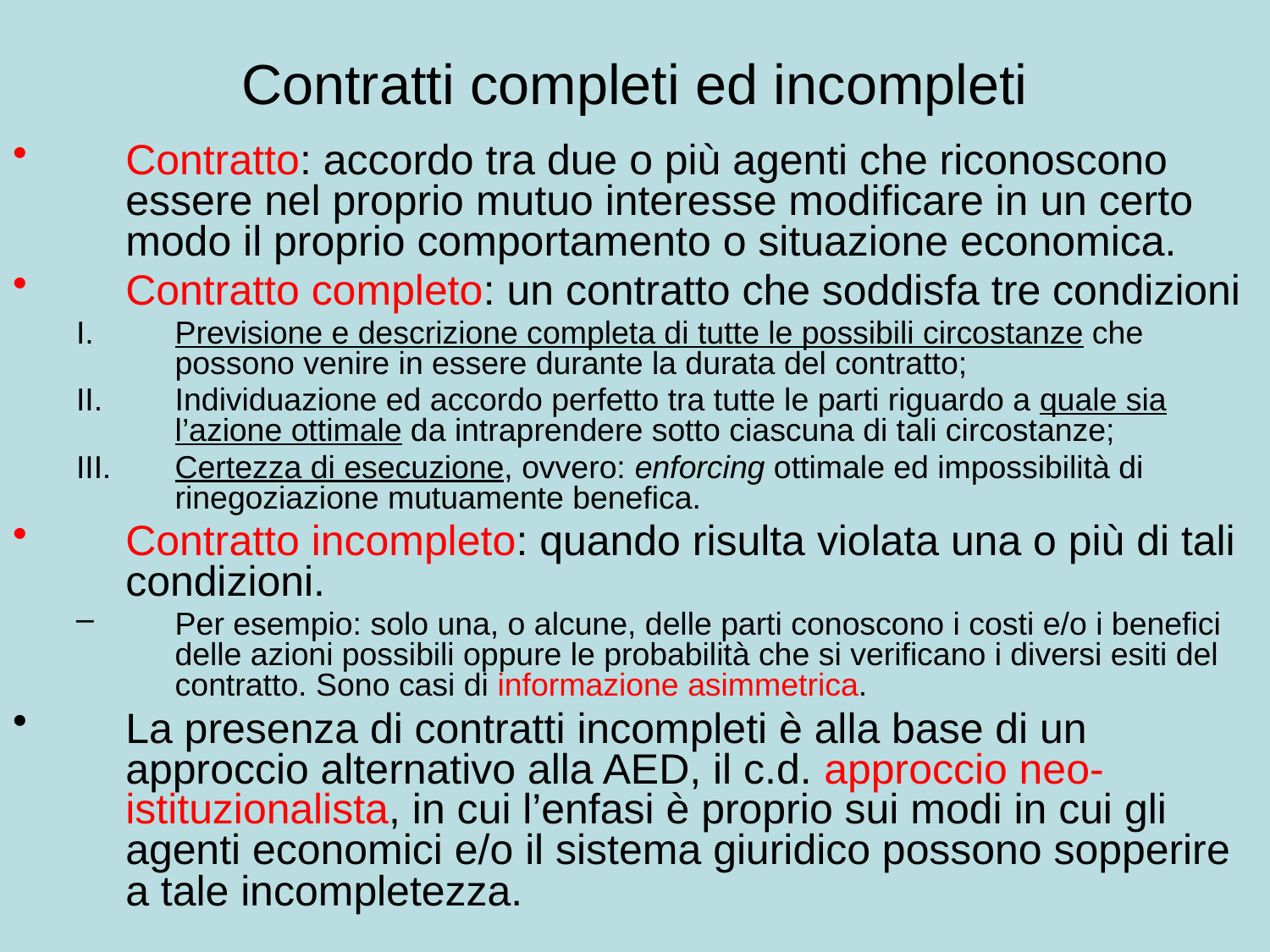

# Contratti completi ed incompleti
Contratto: accordo tra due o più agenti che riconoscono essere nel proprio mutuo interesse modificare in un certo modo il proprio comportamento o situazione economica.
Contratto completo: un contratto che soddisfa tre condizioni
Previsione e descrizione completa di tutte le possibili circostanze che possono venire in essere durante la durata del contratto;
Individuazione ed accordo perfetto tra tutte le parti riguardo a quale sia l’azione ottimale da intraprendere sotto ciascuna di tali circostanze;
Certezza di esecuzione, ovvero: enforcing ottimale ed impossibilità di rinegoziazione mutuamente benefica.
Contratto incompleto: quando risulta violata una o più di tali condizioni.
Per esempio: solo una, o alcune, delle parti conoscono i costi e/o i benefici delle azioni possibili oppure le probabilità che si verificano i diversi esiti del contratto. Sono casi di informazione asimmetrica.
La presenza di contratti incompleti è alla base di un approccio alternativo alla AED, il c.d. approccio neo-istituzionalista, in cui l’enfasi è proprio sui modi in cui gli agenti economici e/o il sistema giuridico possono sopperire a tale incompletezza.